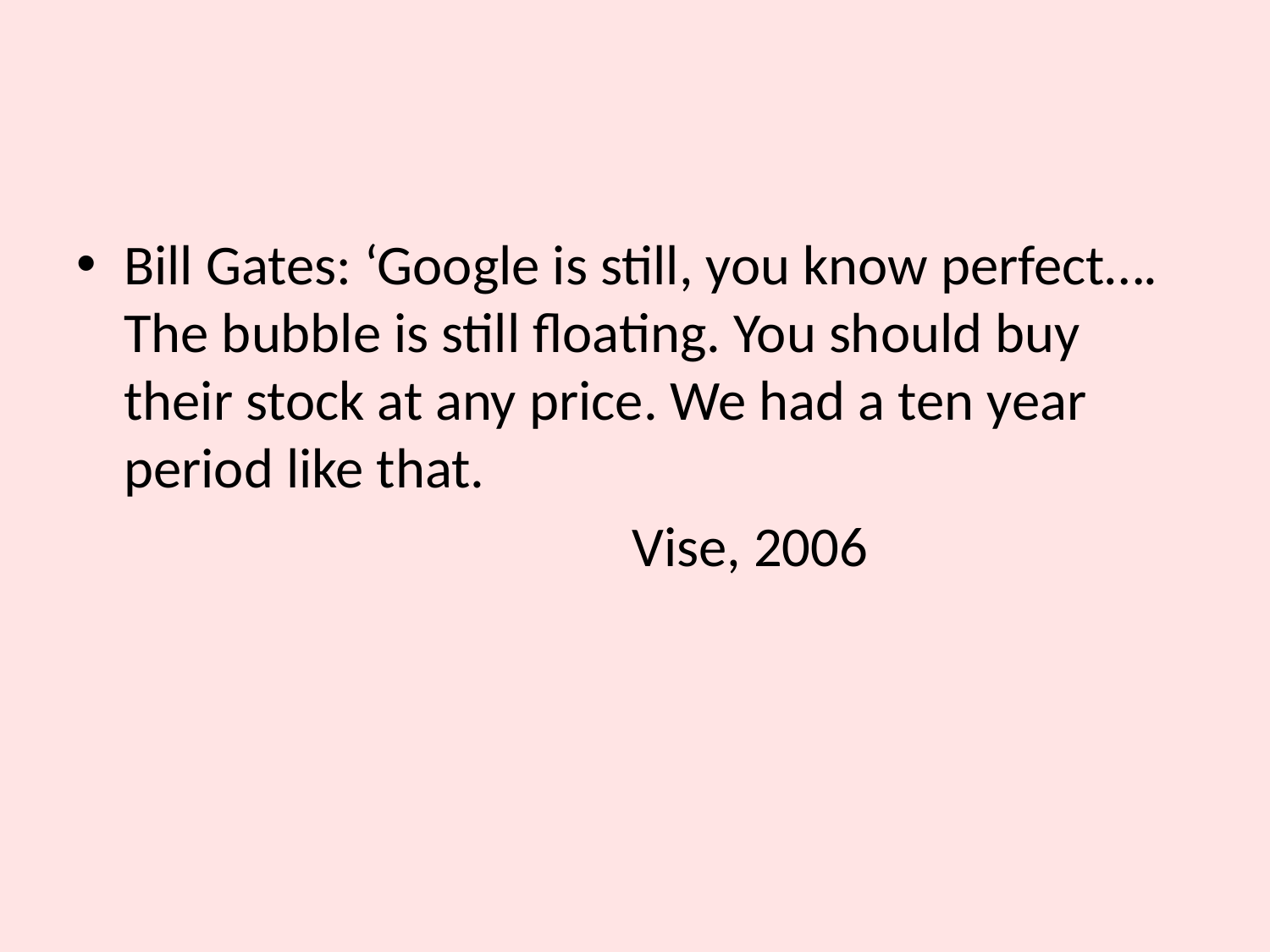

Bill Gates: ‘Google is still, you know perfect…. The bubble is still floating. You should buy their stock at any price. We had a ten year period like that.
					Vise, 2006